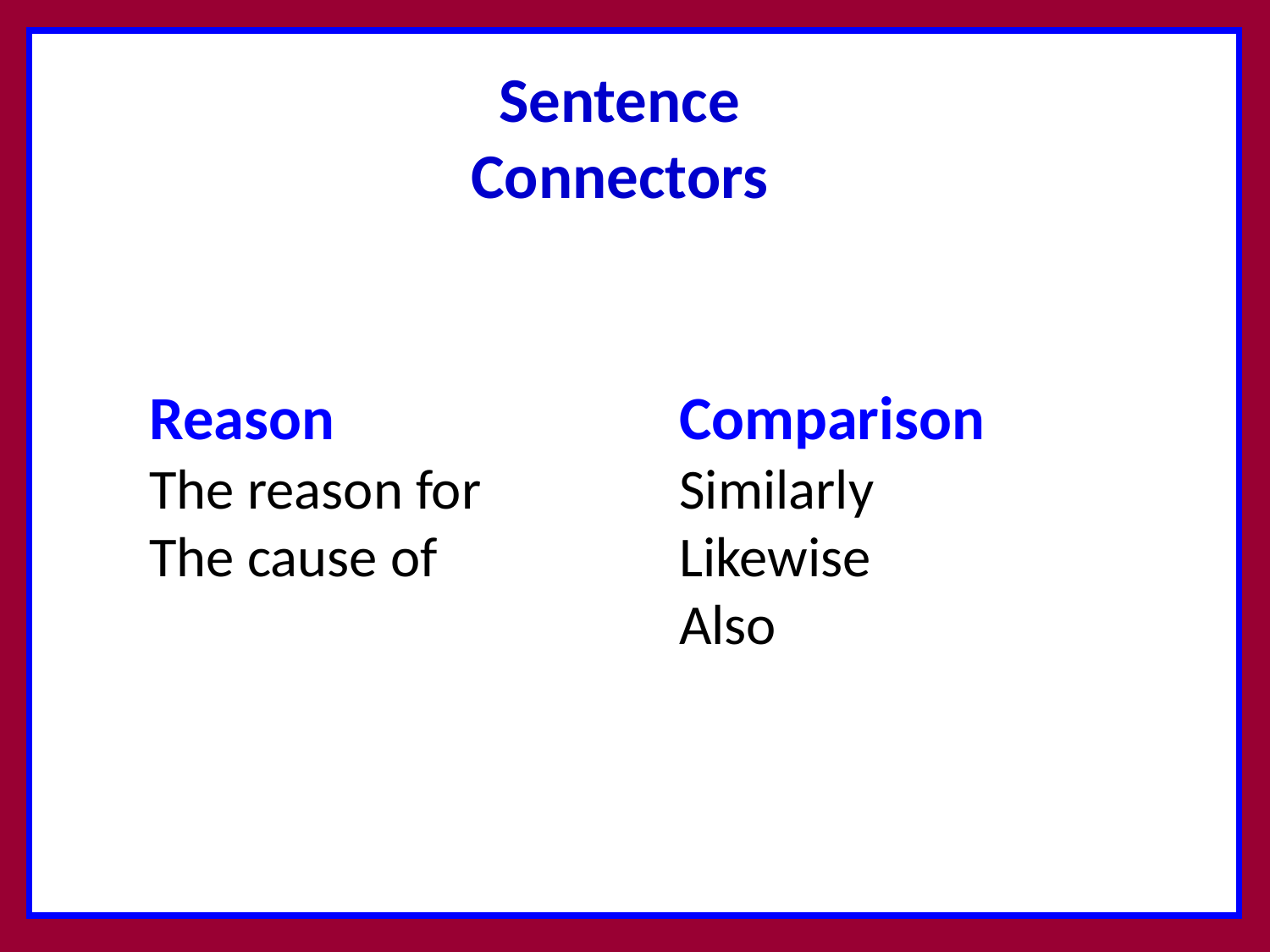

Sentence Connectors

Reason
The reason for
The cause of

Comparison
Similarly
Likewise
Also